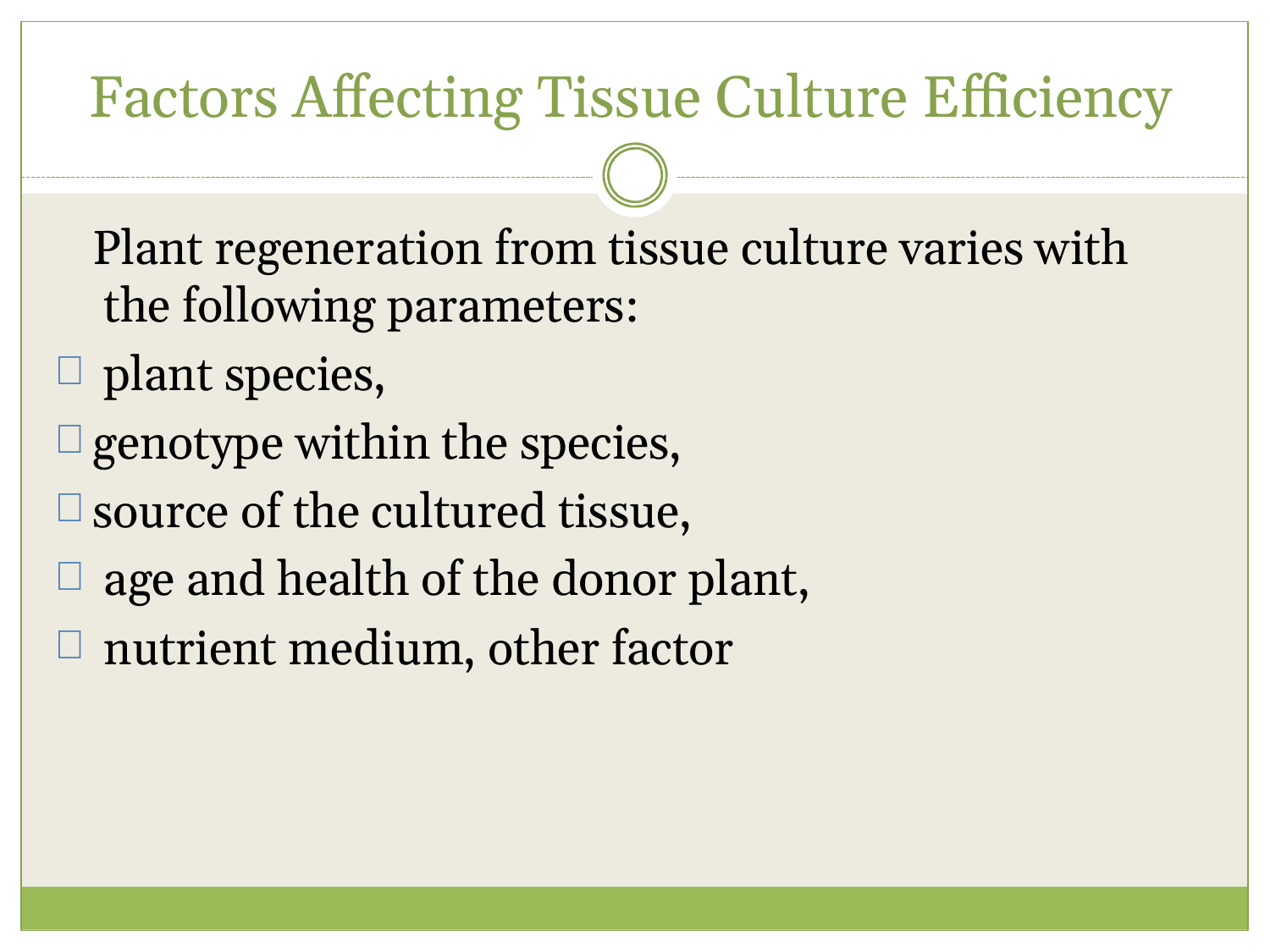

# Factors Affecting Tissue Culture Efficiency
Plant regeneration from tissue culture varies with  the following parameters:
plant species,
genotype within the species,
source of the cultured tissue,
age and health of the donor plant,
nutrient medium, other factor